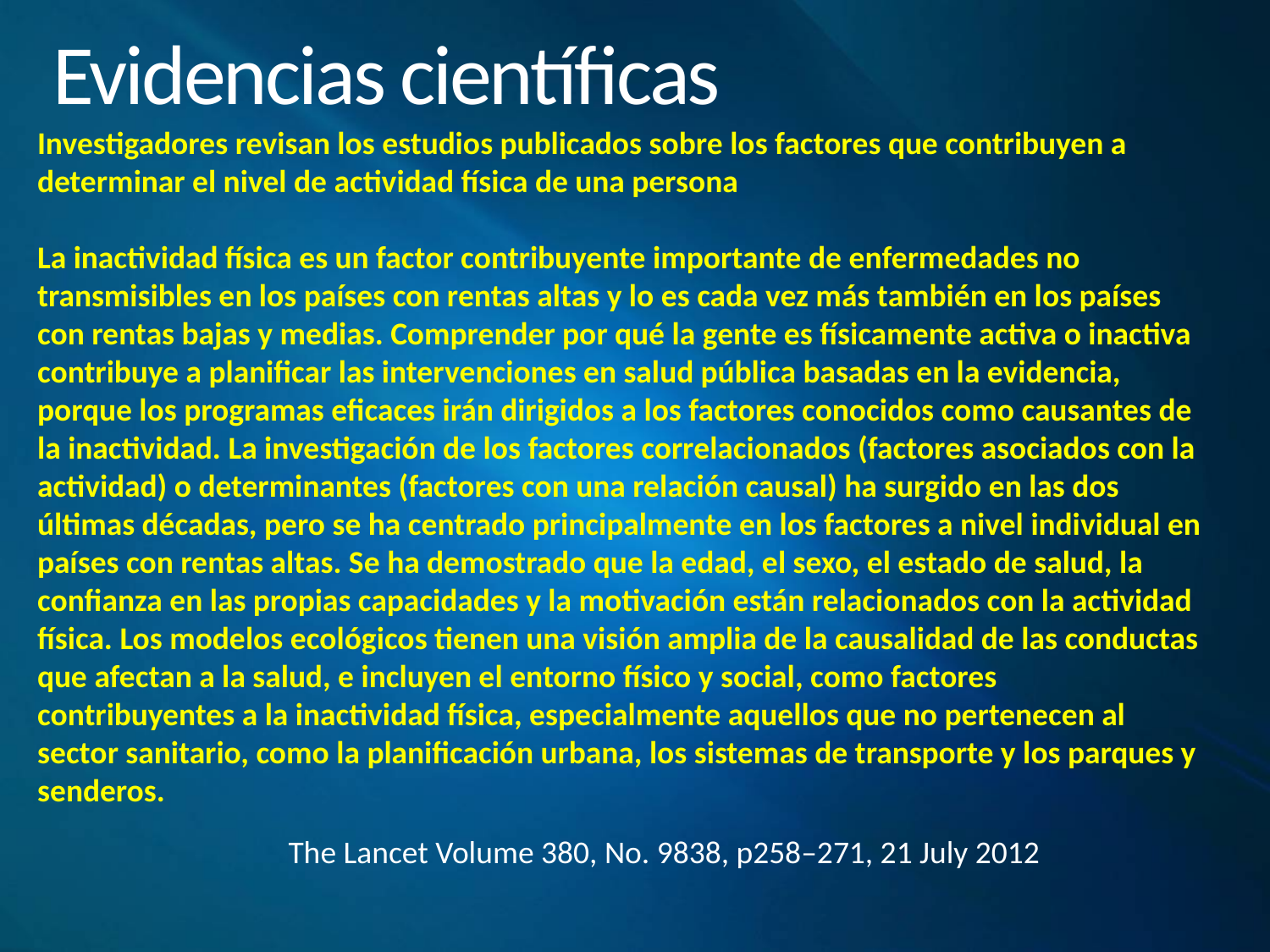

# Evidencias científicas
Investigadores revisan los estudios publicados sobre los factores que contribuyen a determinar el nivel de actividad física de una persona

La inactividad física es un factor contribuyente importante de enfermedades no transmisibles en los países con rentas altas y lo es cada vez más también en los países con rentas bajas y medias. Comprender por qué la gente es físicamente activa o inactiva contribuye a planificar las intervenciones en salud pública basadas en la evidencia, porque los programas eficaces irán dirigidos a los factores conocidos como causantes de la inactividad. La investigación de los factores correlacionados (factores asociados con la actividad) o determinantes (factores con una relación causal) ha surgido en las dos últimas décadas, pero se ha centrado principalmente en los factores a nivel individual en países con rentas altas. Se ha demostrado que la edad, el sexo, el estado de salud, la confianza en las propias capacidades y la motivación están relacionados con la actividad física. Los modelos ecológicos tienen una visión amplia de la causalidad de las conductas que afectan a la salud, e incluyen el entorno físico y social, como factores contribuyentes a la inactividad física, especialmente aquellos que no pertenecen al sector sanitario, como la planificación urbana, los sistemas de transporte y los parques y senderos.
The Lancet Volume 380, No. 9838, p258–271, 21 July 2012